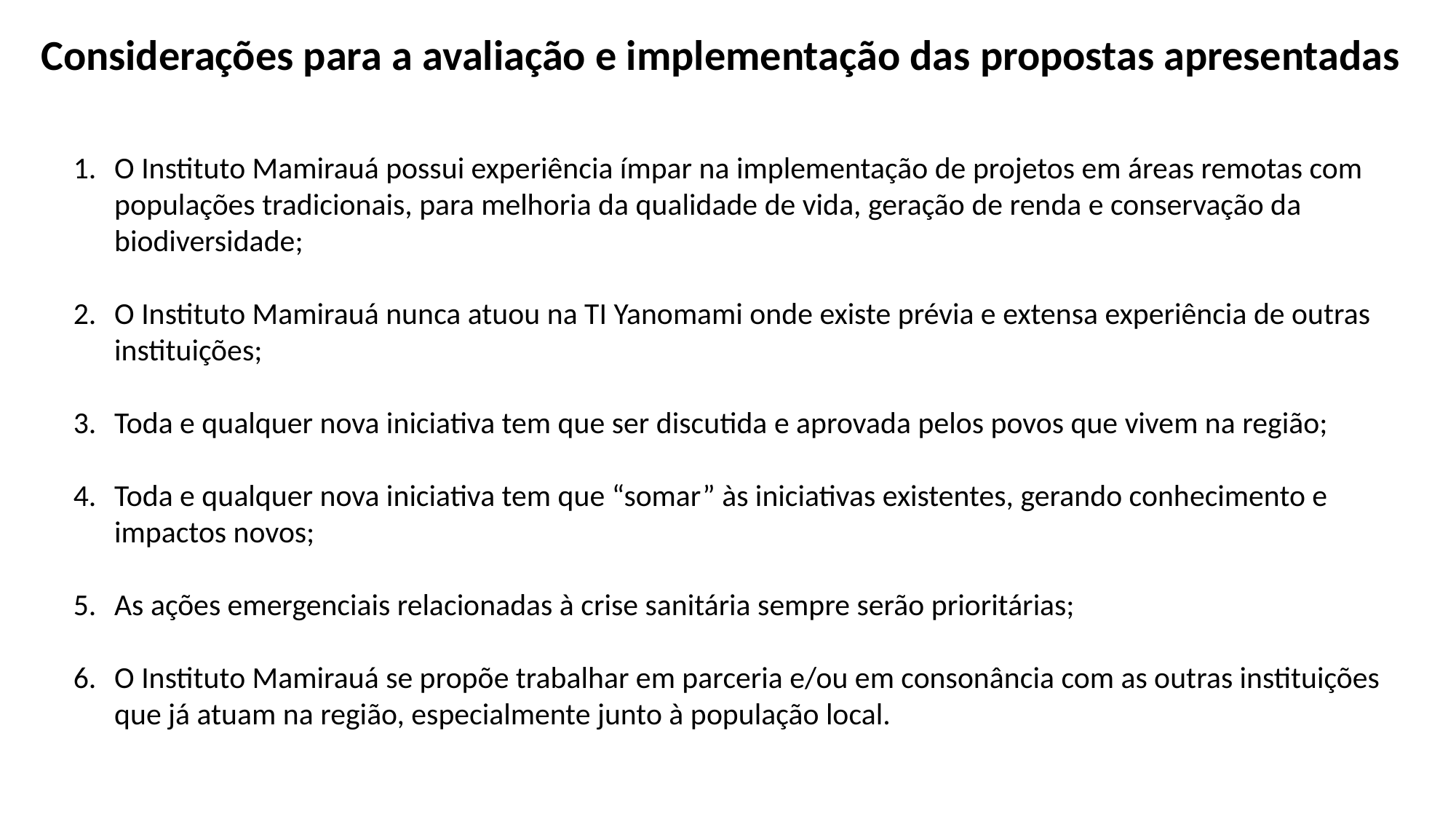

Considerações para a avaliação e implementação das propostas apresentadas
O Instituto Mamirauá possui experiência ímpar na implementação de projetos em áreas remotas com populações tradicionais, para melhoria da qualidade de vida, geração de renda e conservação da biodiversidade;

O Instituto Mamirauá nunca atuou na TI Yanomami onde existe prévia e extensa experiência de outras instituições;

Toda e qualquer nova iniciativa tem que ser discutida e aprovada pelos povos que vivem na região;

Toda e qualquer nova iniciativa tem que “somar” às iniciativas existentes, gerando conhecimento e impactos novos;

As ações emergenciais relacionadas à crise sanitária sempre serão prioritárias;

O Instituto Mamirauá se propõe trabalhar em parceria e/ou em consonância com as outras instituições que já atuam na região, especialmente junto à população local.